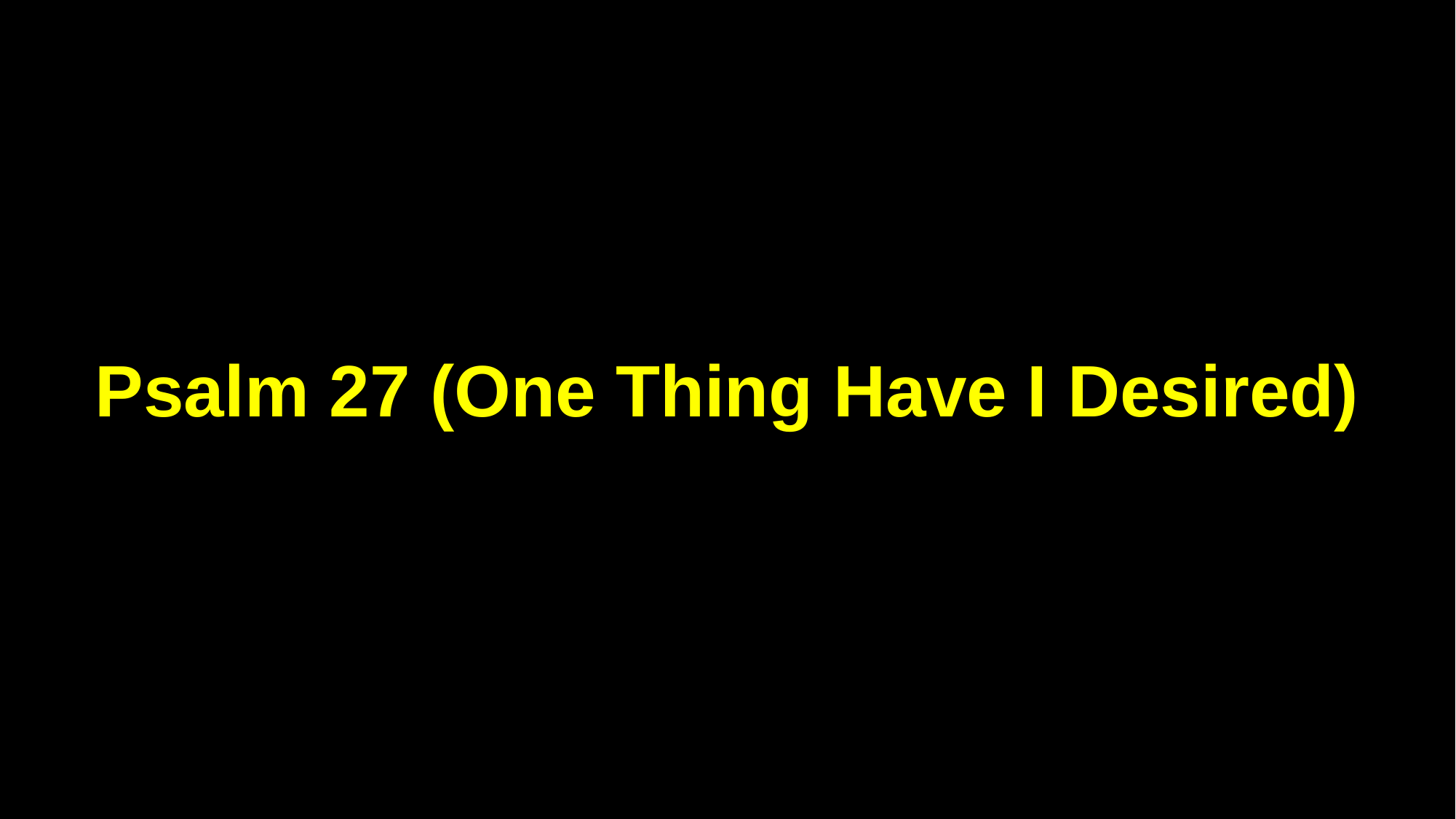

Psalm 27 (One Thing Have I Desired)